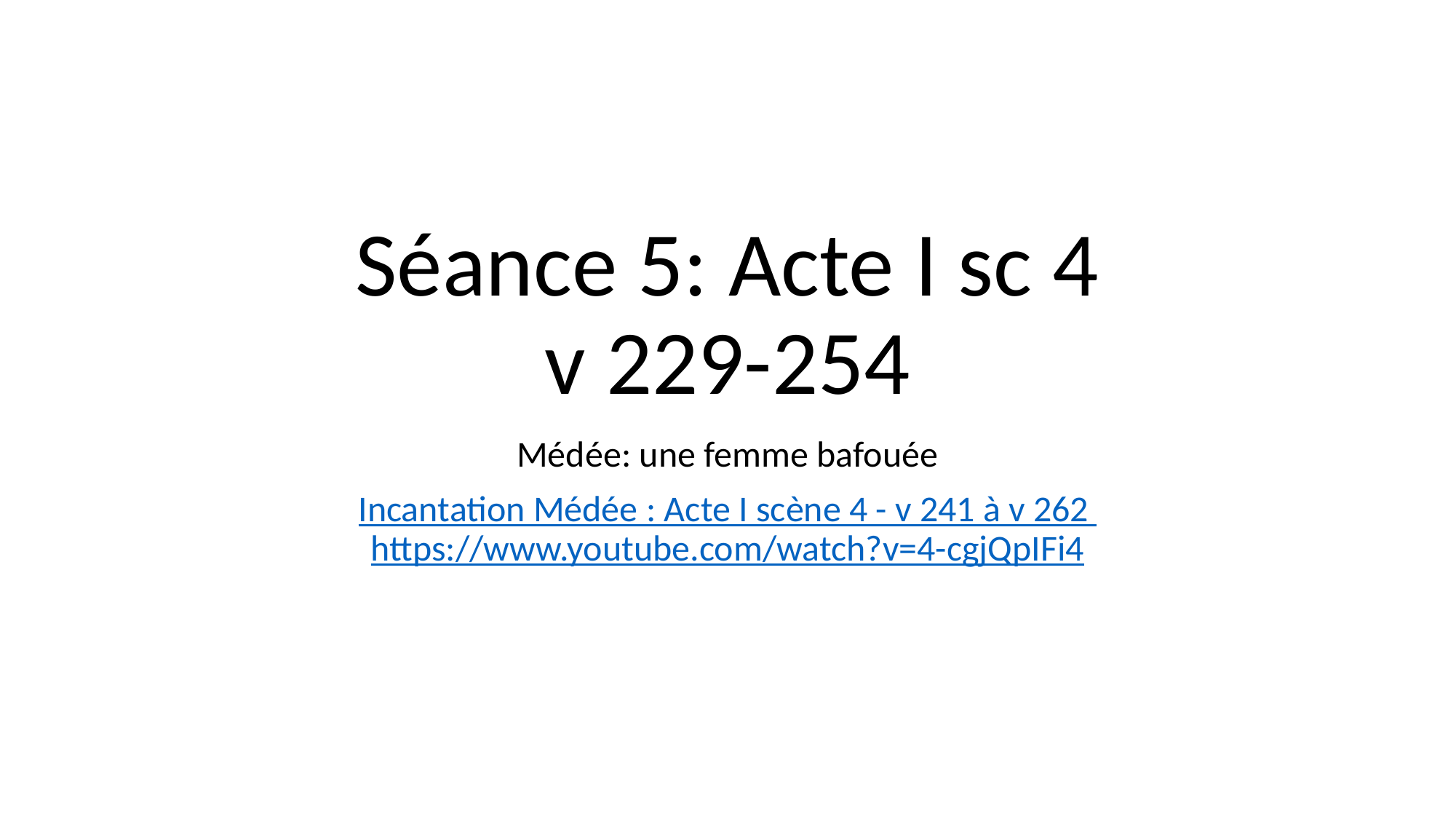

# Séance 5: Acte I sc 4 v 229-254
Médée: une femme bafouée
Incantation Médée : Acte I scène 4 - v 241 à v 262 https://www.youtube.com/watch?v=4-cgjQpIFi4